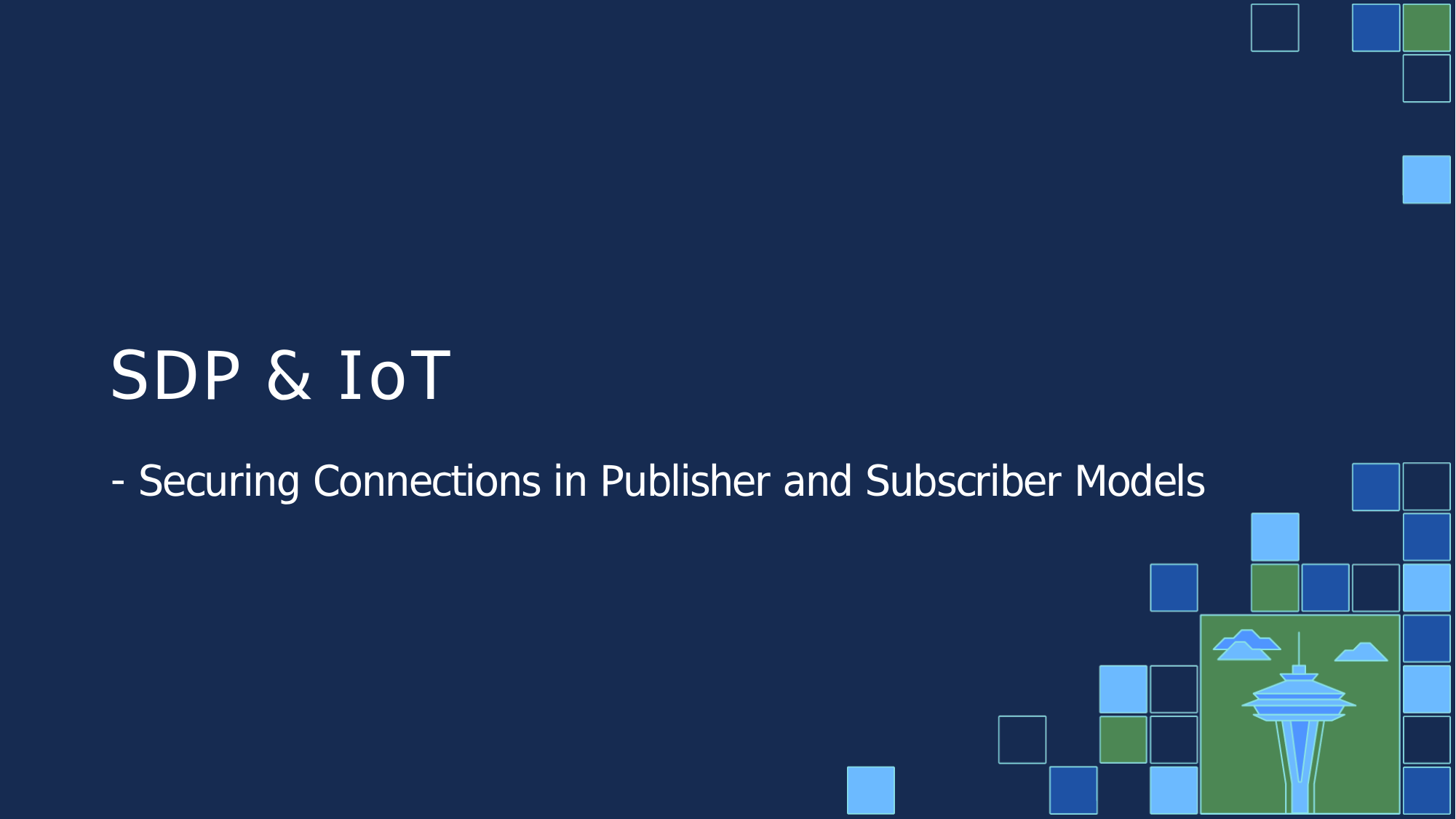

# SDP & IoT
- Securing Connections in Publisher and Subscriber Models